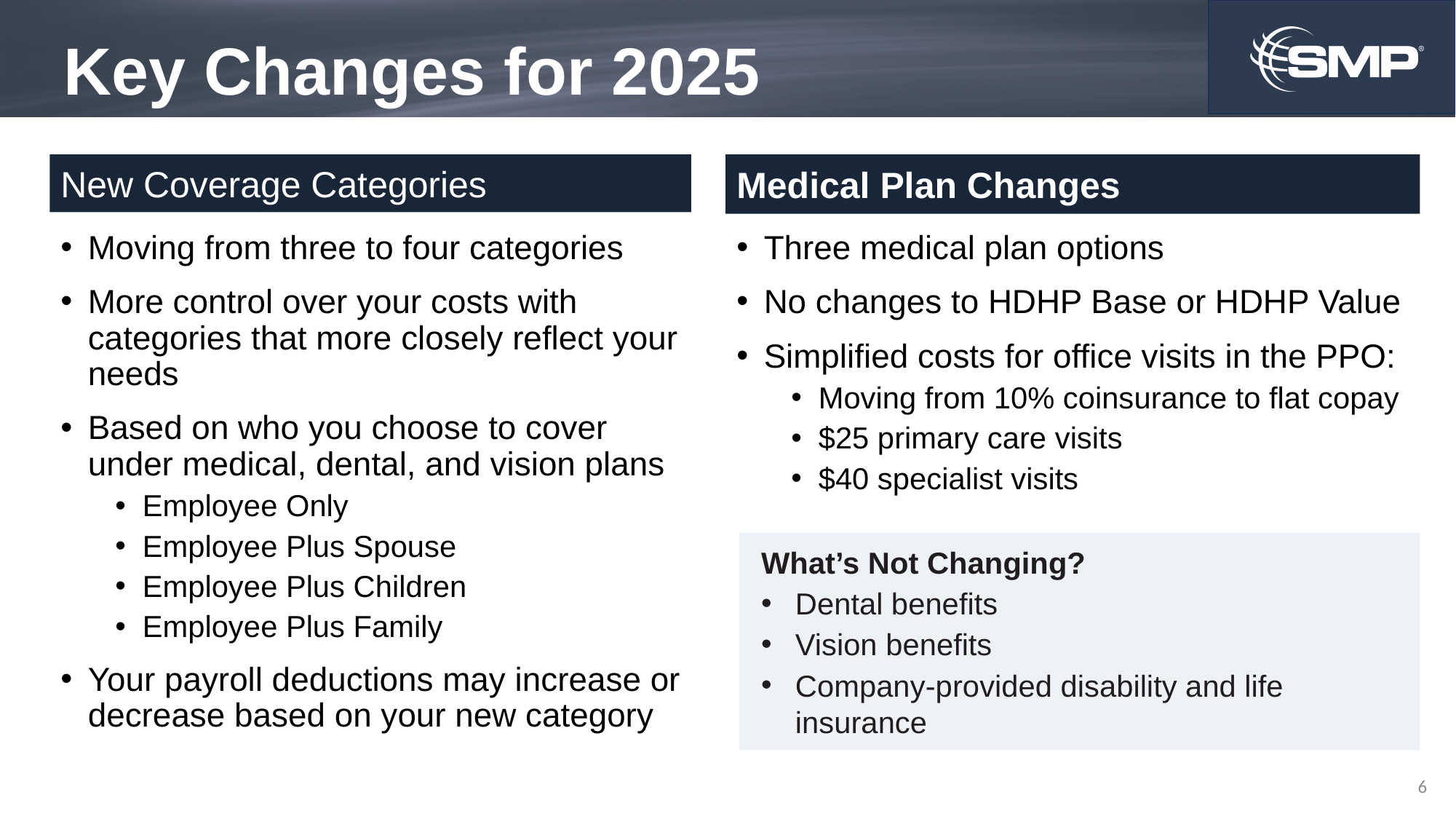

# Key Changes for 2025
New Coverage Categories
Medical Plan Changes
Moving from three to four categories
More control over your costs with categories that more closely reflect your needs
Based on who you choose to cover under medical, dental, and vision plans
Employee Only
Employee Plus Spouse
Employee Plus Children
Employee Plus Family
Your payroll deductions may increase or decrease based on your new category
Three medical plan options
No changes to HDHP Base or HDHP Value
Simplified costs for office visits in the PPO:
Moving from 10% coinsurance to flat copay
$25 primary care visits
$40 specialist visits
What’s Not Changing?
Dental benefits
Vision benefits
Company-provided disability and life insurance
6